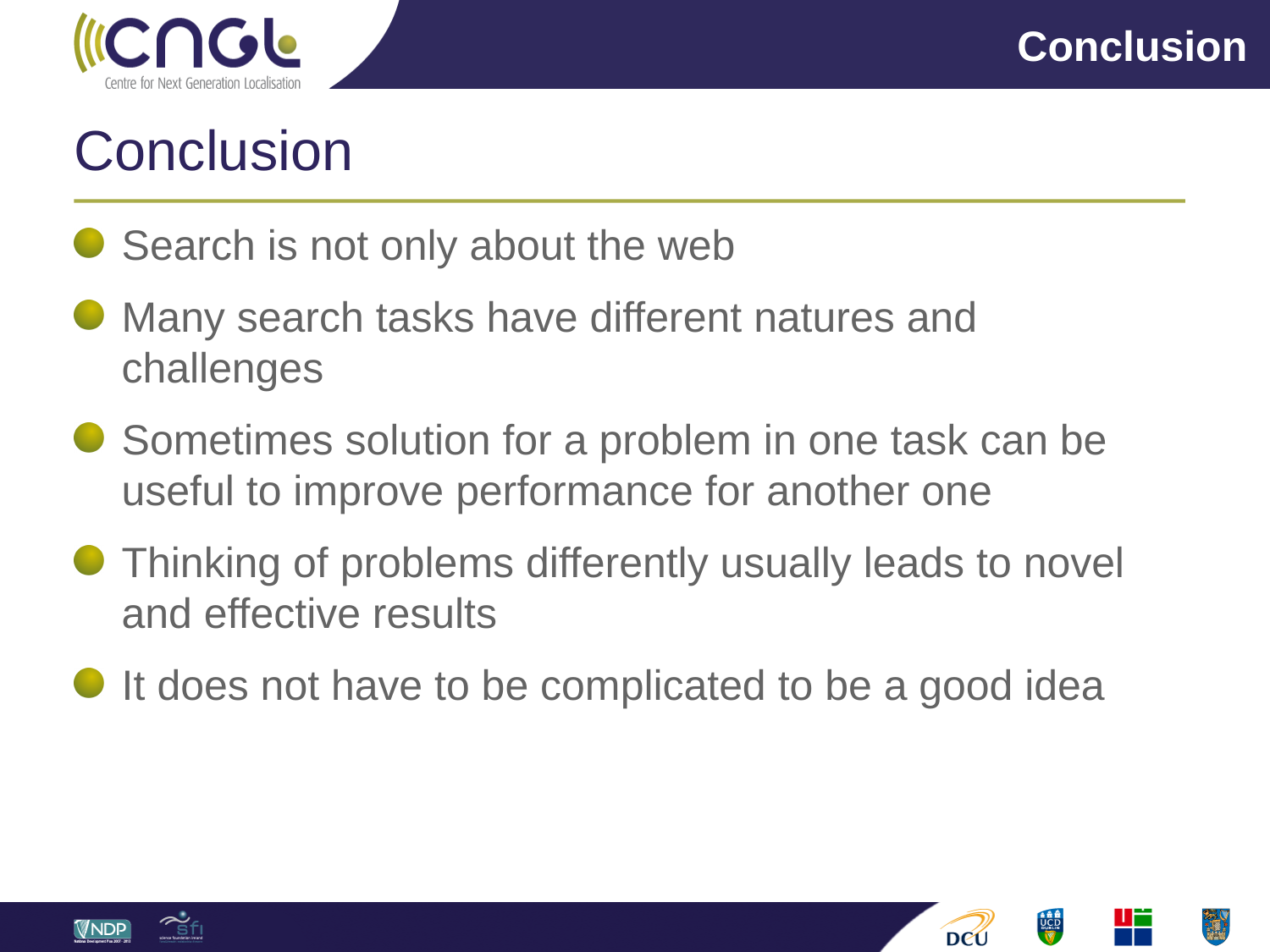

Conclusion
# Conclusion
Search is not only about the web
Many search tasks have different natures and challenges
Sometimes solution for a problem in one task can be useful to improve performance for another one
Thinking of problems differently usually leads to novel and effective results
It does not have to be complicated to be a good idea